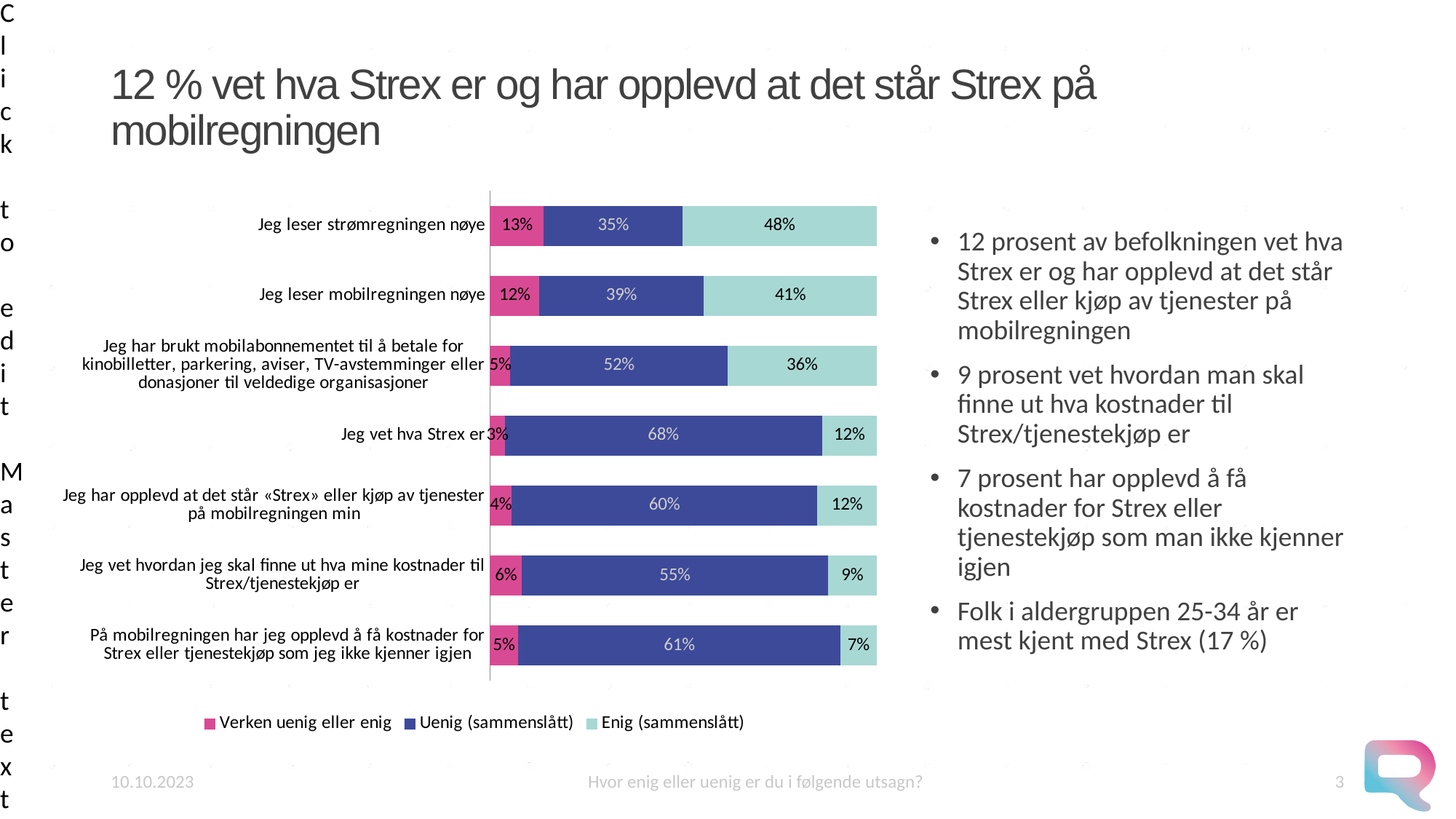

Click to edit Master text styles
# 12 % vet hva Strex er og har opplevd at det står Strex på mobilregningen

12 prosent av befolkningen vet hva Strex er og har opplevd at det står Strex eller kjøp av tjenester på mobilregningen
9 prosent vet hvordan man skal finne ut hva kostnader til Strex/tjenestekjøp er
7 prosent har opplevd å få kostnader for Strex eller tjenestekjøp som man ikke kjenner igjen
Folk i aldergruppen 25-34 år er mest kjent med Strex (17 %)

### Chart

| Category | Verken uenig eller enig | Uenig (sammenslått) | Enig (sammenslått) |
|---|---|---|---|
| Jeg leser strømregningen nøye | 0.134480019720084 | 0.34583184976217096 | 0.484703240119414 |
| Jeg leser mobilregningen nøye | 0.115672902230378 | 0.390530707640619 | 0.408552673623472 |
| Jeg har brukt mobilabonnementet til å betale for kinobilletter, parkering, aviser, TV-avstemminger eller donasjoner til veldedige organisasjoner | 0.048396373695598405 | 0.523878648443846 | 0.35832123652232495 |
| Jeg vet hva Strex er | 0.0312691152438077 | 0.6775948800818 | 0.116640647110916 |
| Jeg har opplevd at det står «Strex» eller kjøp av tjenester på mobilregningen min | 0.0415856408570931 | 0.596979905599224 | 0.11544466051327 |
| Jeg vet hvordan jeg skal finne ut hva mine kostnader til Strex/tjenestekjøp er | 0.056914354578072104 | 0.55277404982973 | 0.08756265235134571 |
| På mobilregningen har jeg opplevd å få kostnader for Strex eller tjenestekjøp som jeg ikke kjenner igjen | 0.052869911350916794 | 0.614846667214444 | 0.068709886518218 |
10.10.2023
Hvor enig eller uenig er du i følgende utsagn?
3